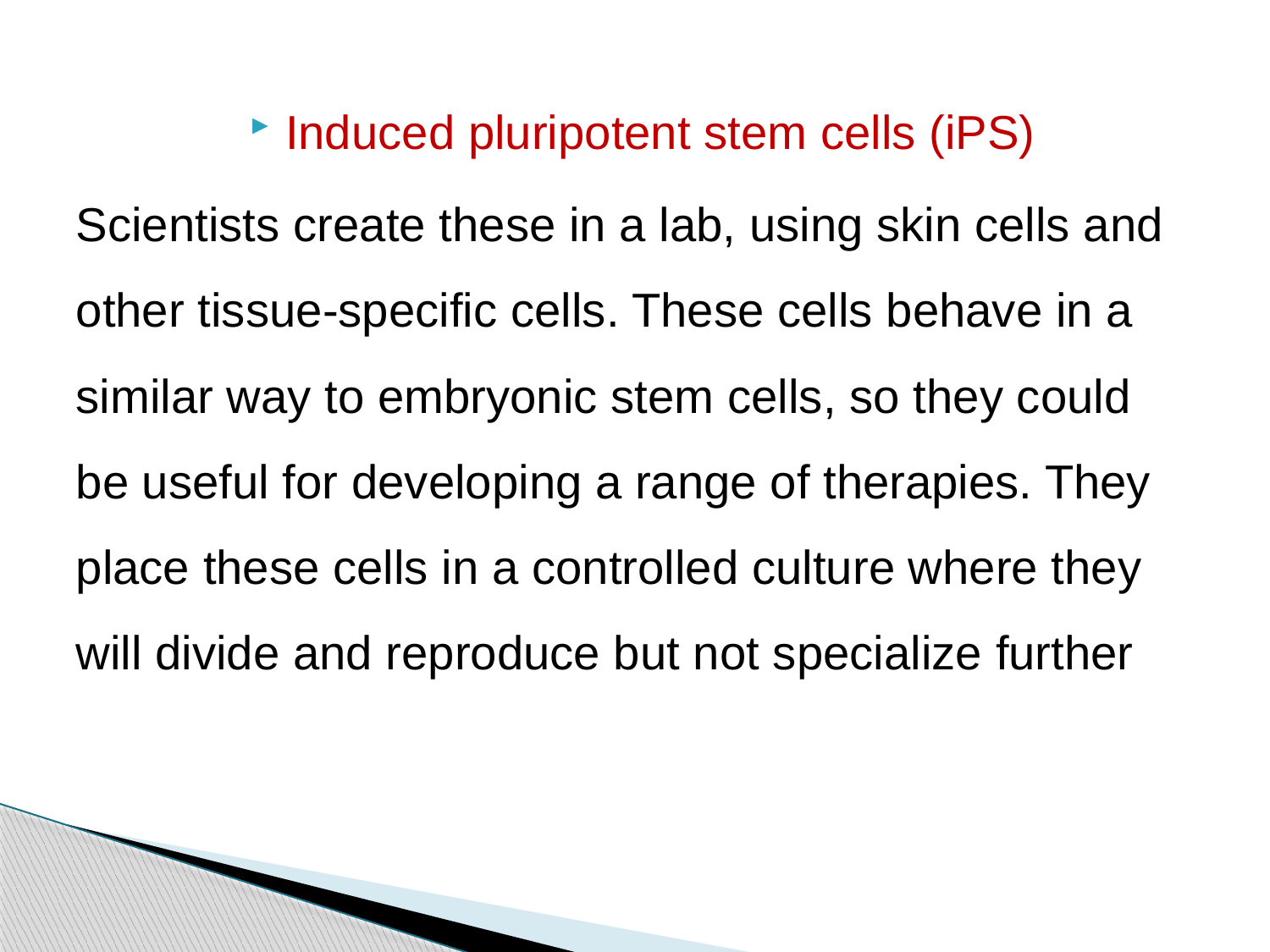

#
Induced pluripotent stem cells (iPS)
Scientists create these in a lab, using skin cells and other tissue-specific cells. These cells behave in a similar way to embryonic stem cells, so they could be useful for developing a range of therapies. They place these cells in a controlled culture where they will divide and reproduce but not specialize further